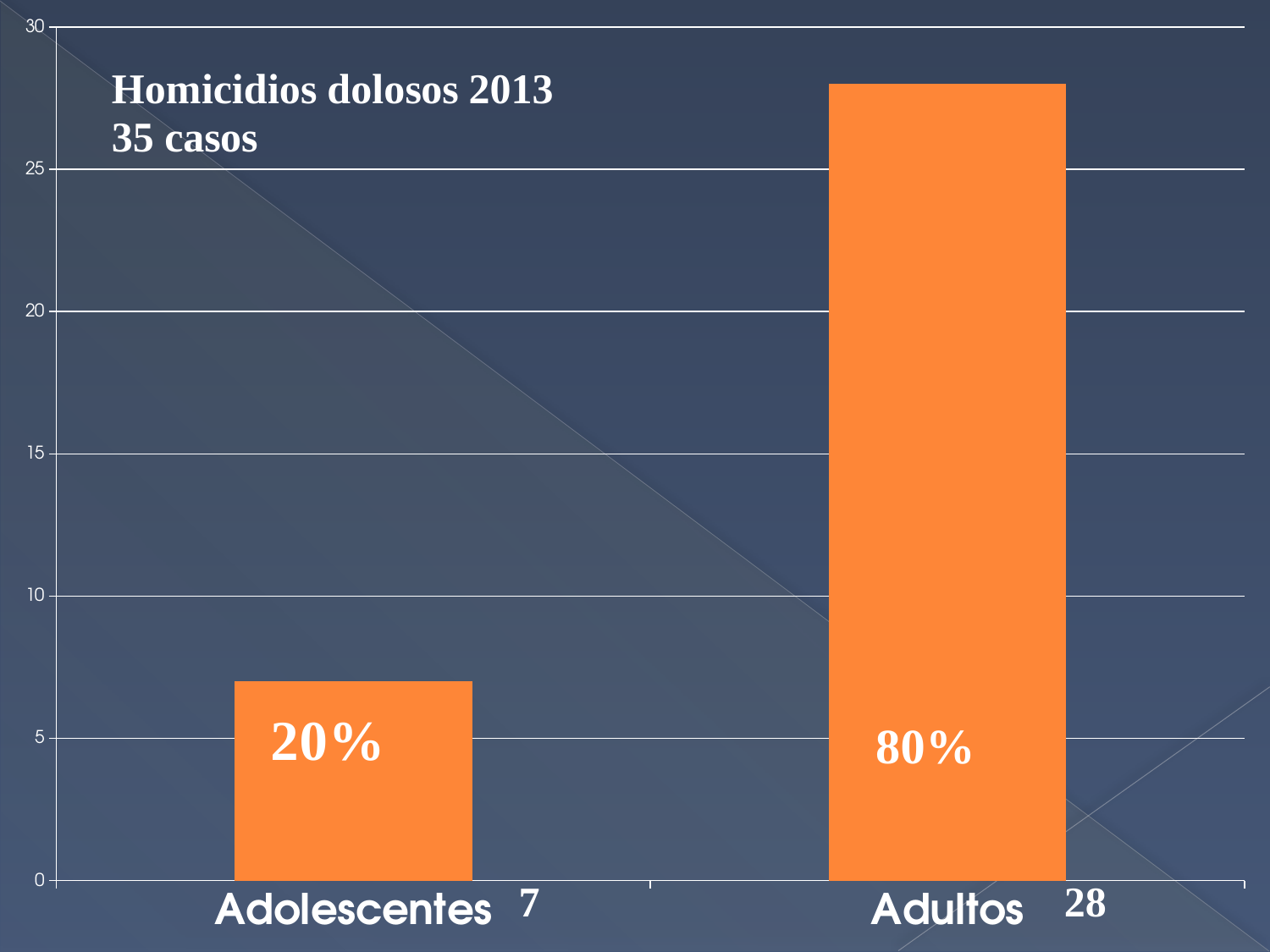

### Chart

| Category |  |
|---|---|
| Adolescentes | 7.0 |
| Adultos | 28.0 |